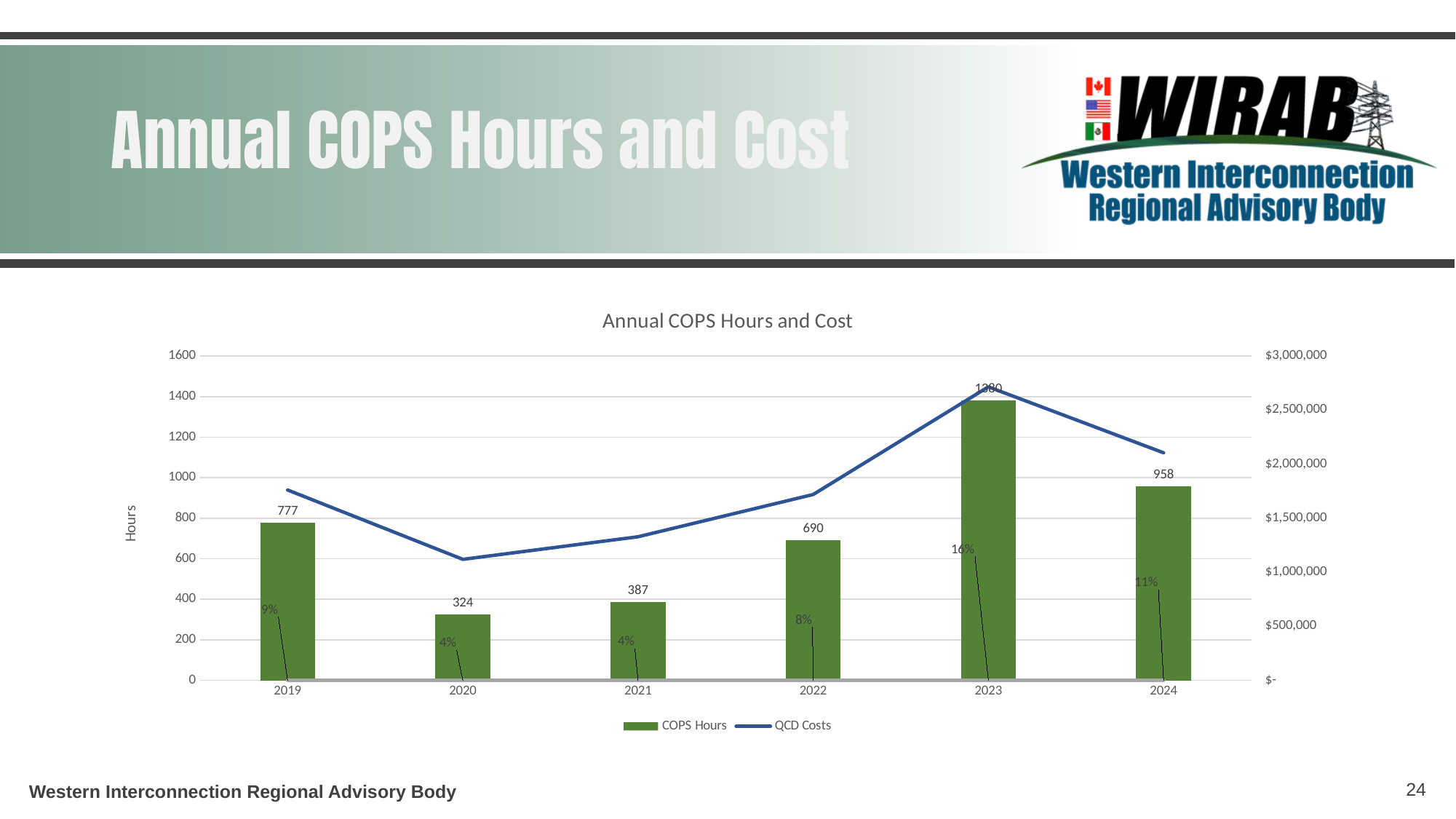

# Annual COPS Hours and Cost

### Chart: Annual COPS Hours and Cost

| Category | COPS Hours |  | QCD Costs |
|---|---|---|---|
| 2019 | 777.0 | 0.0886986301369863 | 1761573.87 |
| 2020 | 324.0 | 0.036986301369863014 | 1119697.43 |
| 2021 | 387.0 | 0.04417808219178082 | 1328421.22 |
| 2022 | 690.0 | 0.07876712328767123 | 1719597.11 |
| 2023 | 1380.0 | 0.15753424657534246 | 2715259.57 |
| 2024 | 958.0 | 0.1093607305936073 | 2105301.21 |
24
Western Interconnection Regional Advisory Body